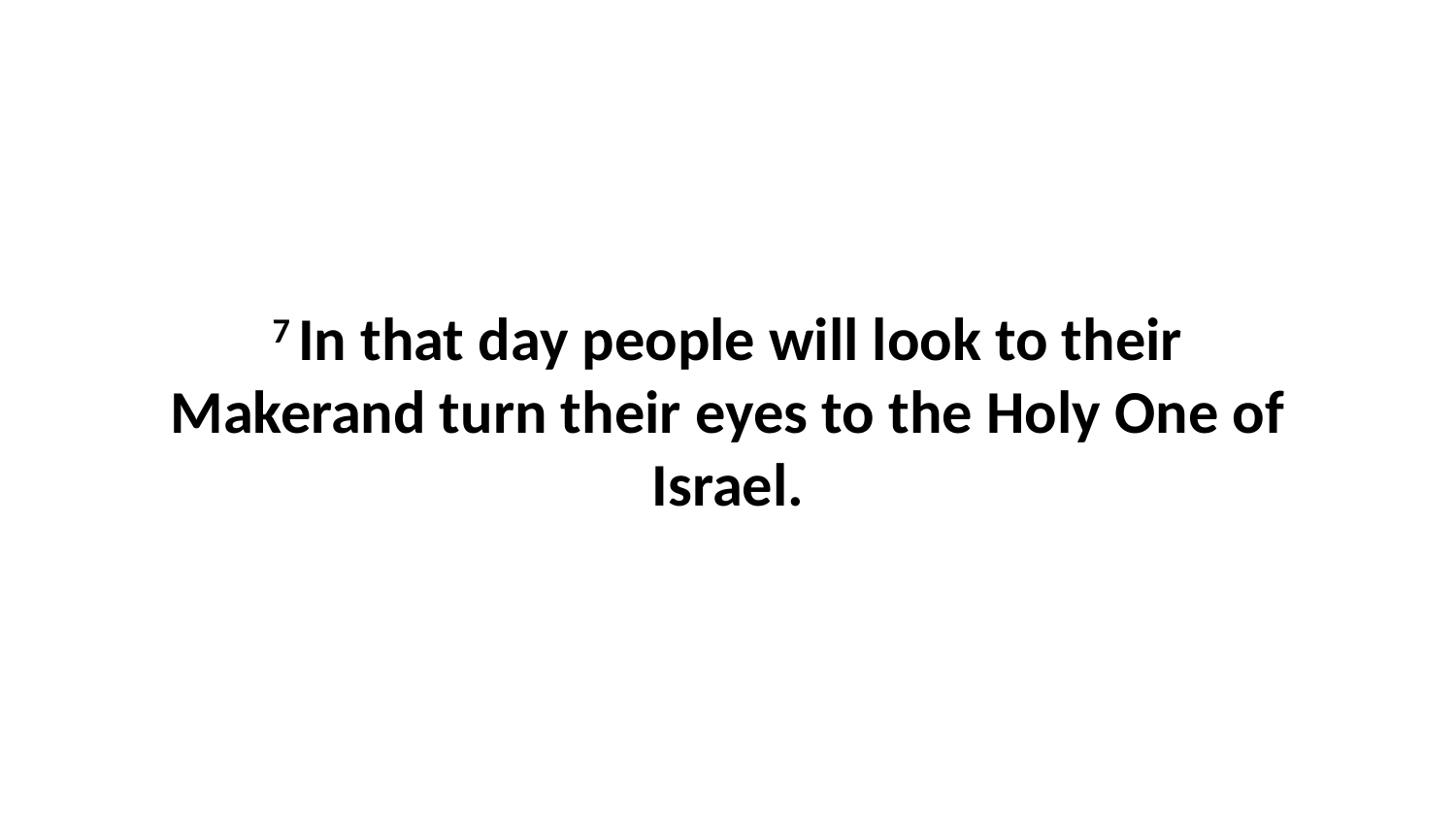

7 In that day people will look to their Makerand turn their eyes to the Holy One of Israel.